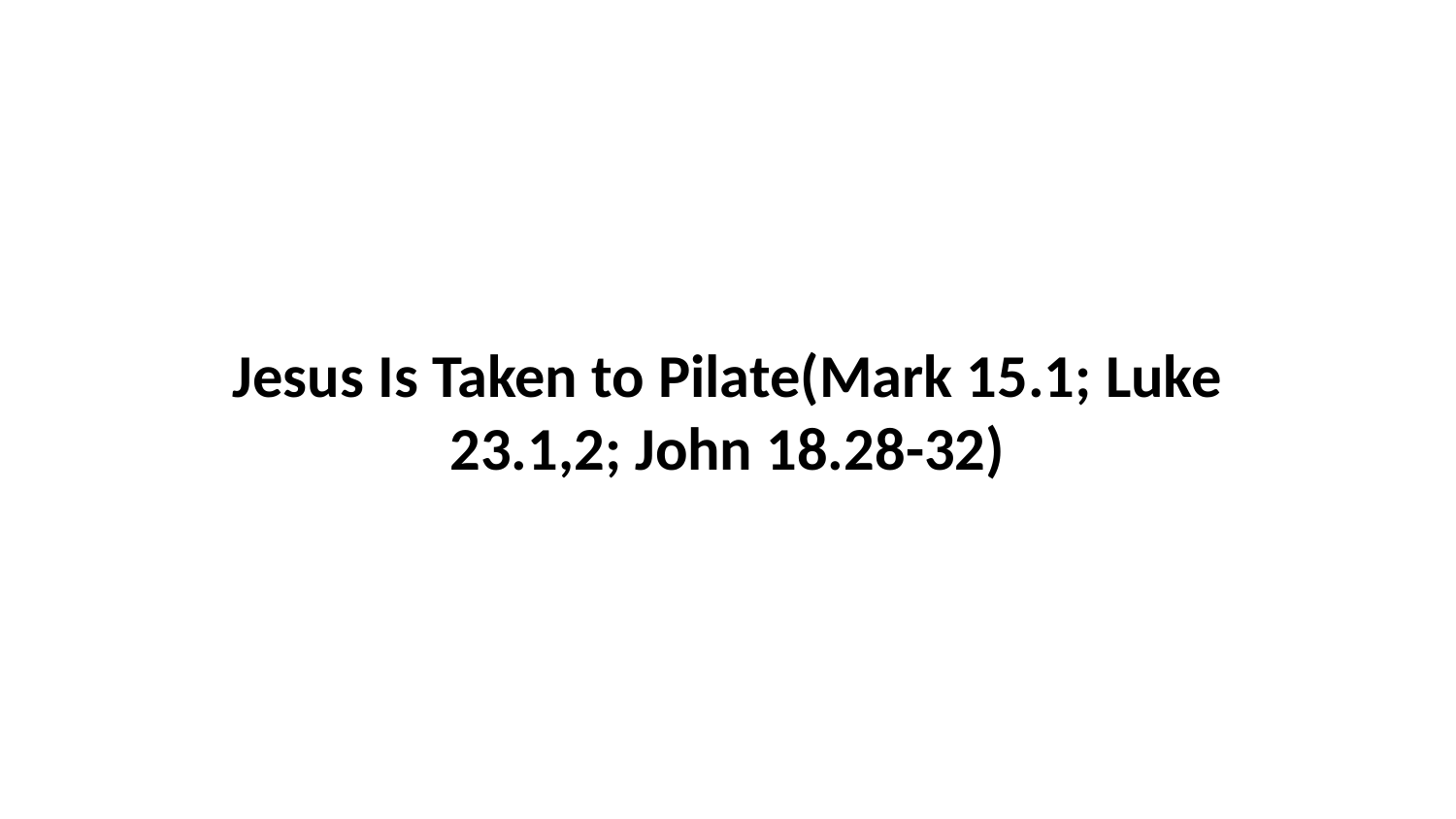

Jesus Is Taken to Pilate(Mark 15.1; Luke 23.1,2; John 18.28-32)